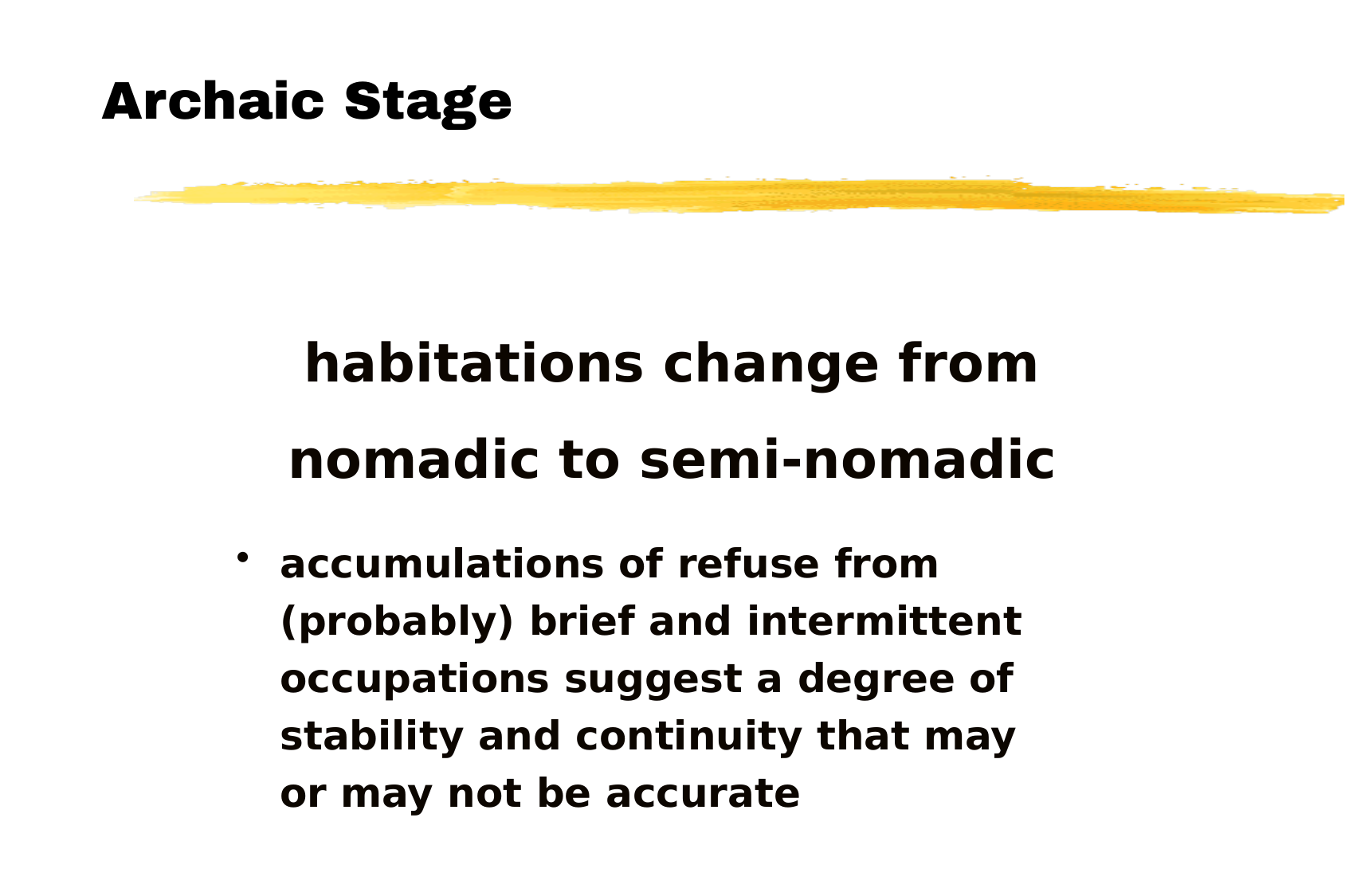

# Archaic Stage
habitations change from nomadic to semi-nomadic

accumulations of refuse from (probably) brief and intermittent occupations suggest a degree of stability and continuity that may
	or may not be accurate